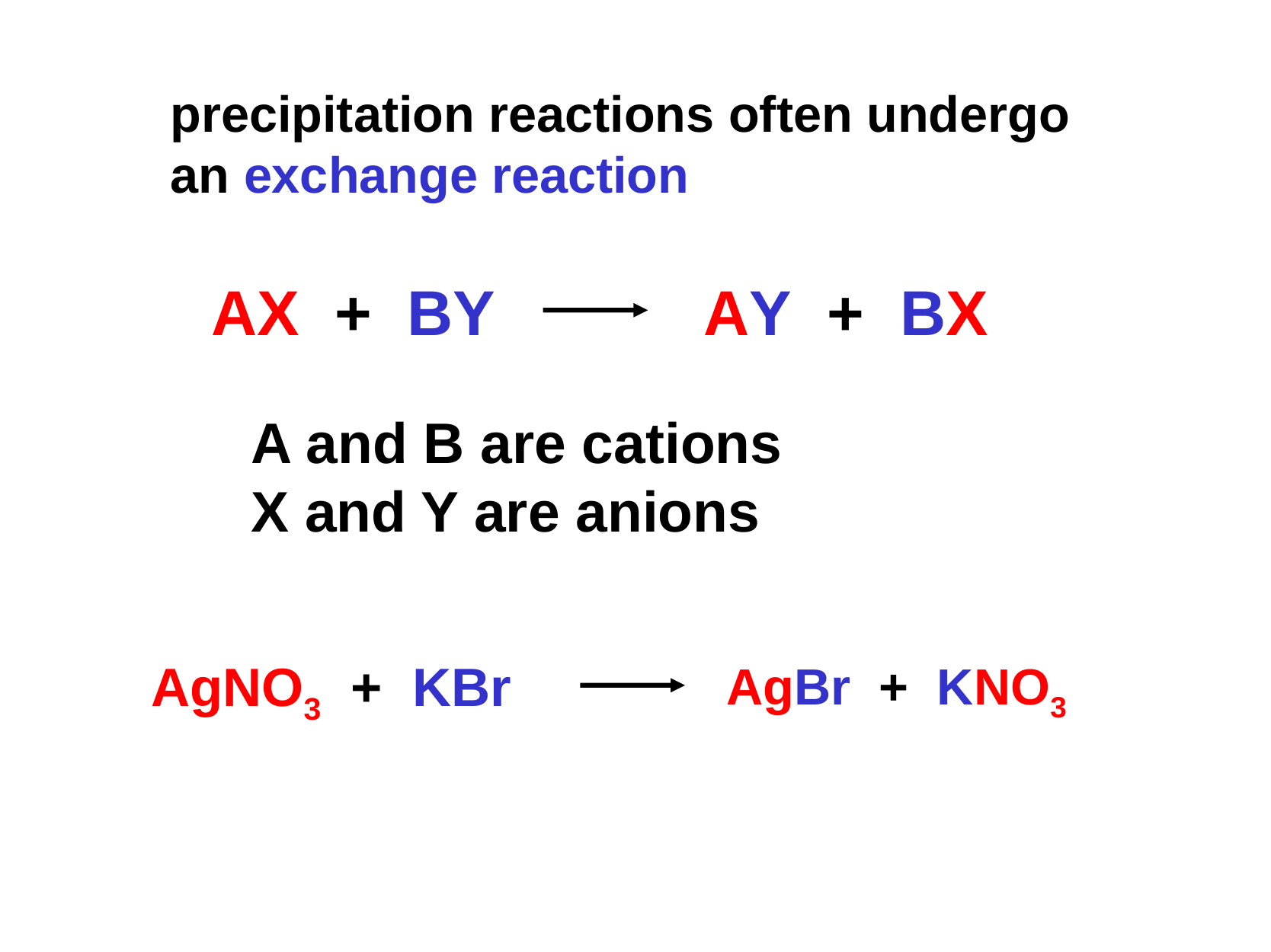

precipitation reactions often undergo an exchange reaction
AX  +  BY 		  AY  +  BX

A and B are cations
X and Y are anions
AgNO3  +  KBr

AgBr  +  KNO3